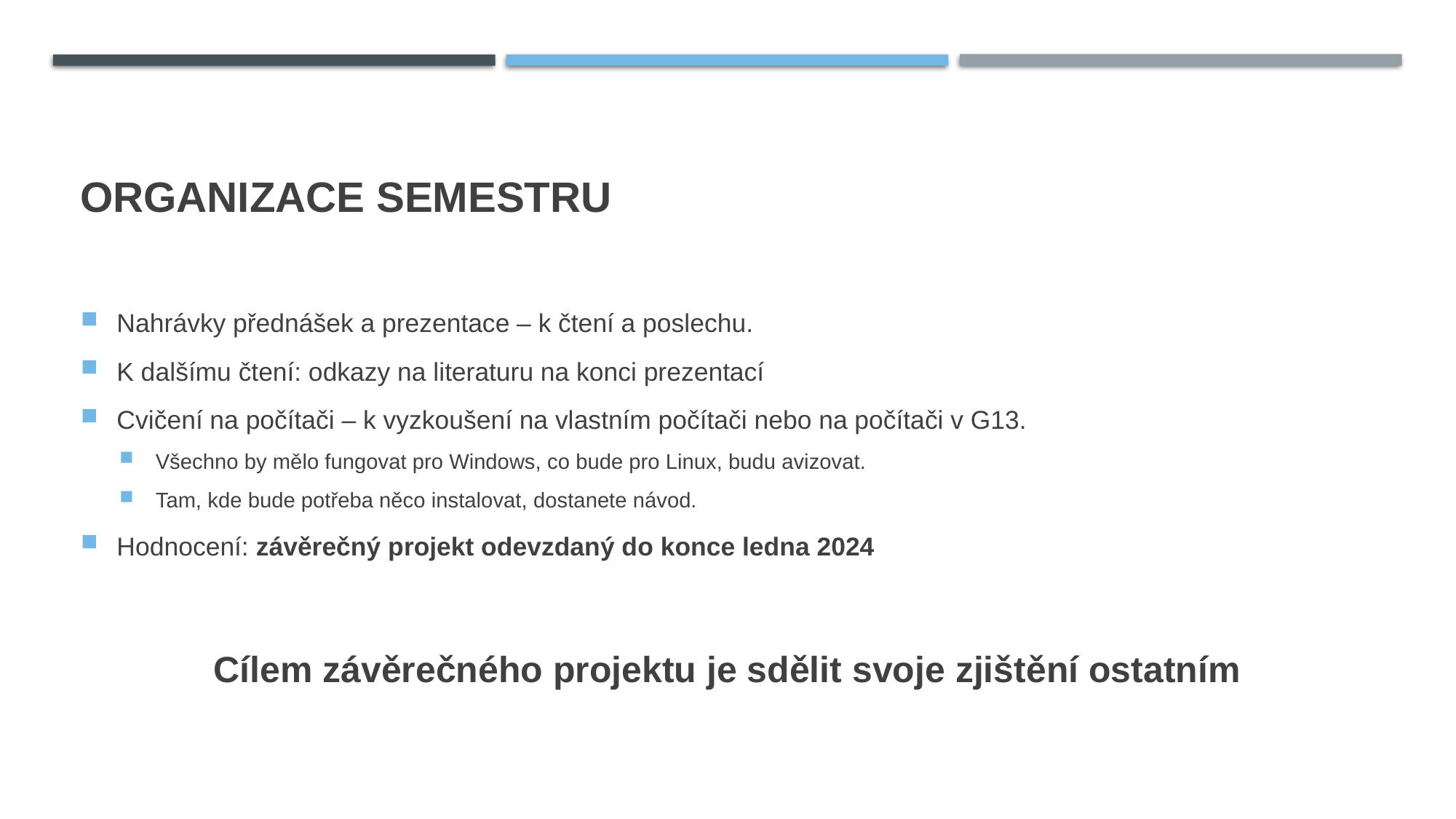

# Organizace semestru
Nahrávky přednášek a prezentace – k čtení a poslechu.
K dalšímu čtení: odkazy na literaturu na konci prezentací
Cvičení na počítači – k vyzkoušení na vlastním počítači nebo na počítači v G13.
Všechno by mělo fungovat pro Windows, co bude pro Linux, budu avizovat.
Tam, kde bude potřeba něco instalovat, dostanete návod.
Hodnocení: závěrečný projekt odevzdaný do konce ledna 2024

Cílem závěrečného projektu je sdělit svoje zjištění ostatním